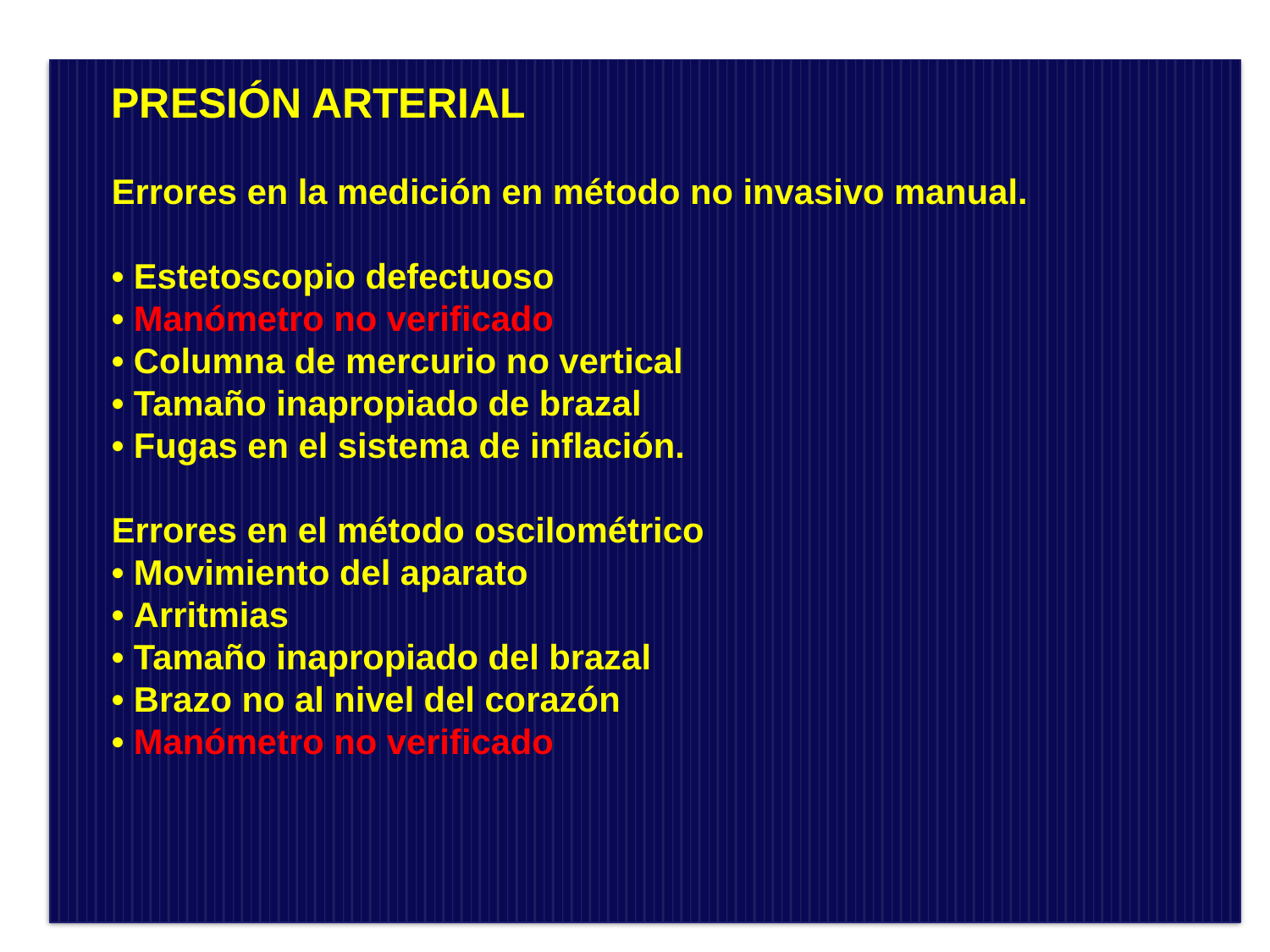

PRESIÓN ARTERIAL

Errores en la medición en método no invasivo manual.

• Estetoscopio defectuoso
• Manómetro no verificado
• Columna de mercurio no vertical
• Tamaño inapropiado de brazal
• Fugas en el sistema de inflación.

Errores en el método oscilométrico
• Movimiento del aparato
• Arritmias
• Tamaño inapropiado del brazal
• Brazo no al nivel del corazón
• Manómetro no verificado